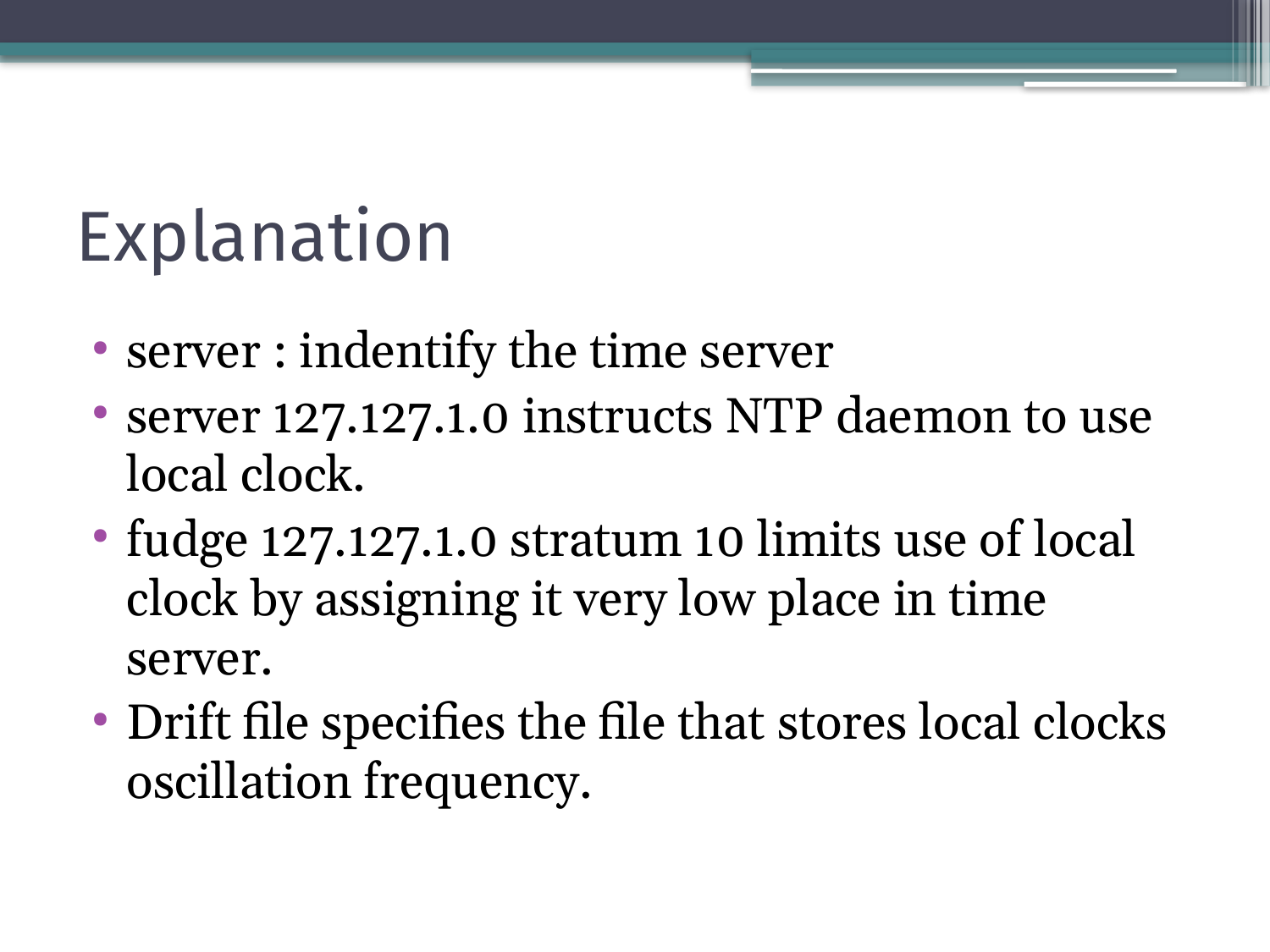

# Explanation
server : indentify the time server
server 127.127.1.0 instructs NTP daemon to use local clock.
fudge 127.127.1.0 stratum 10 limits use of local clock by assigning it very low place in time server.
Drift file specifies the file that stores local clocks oscillation frequency.